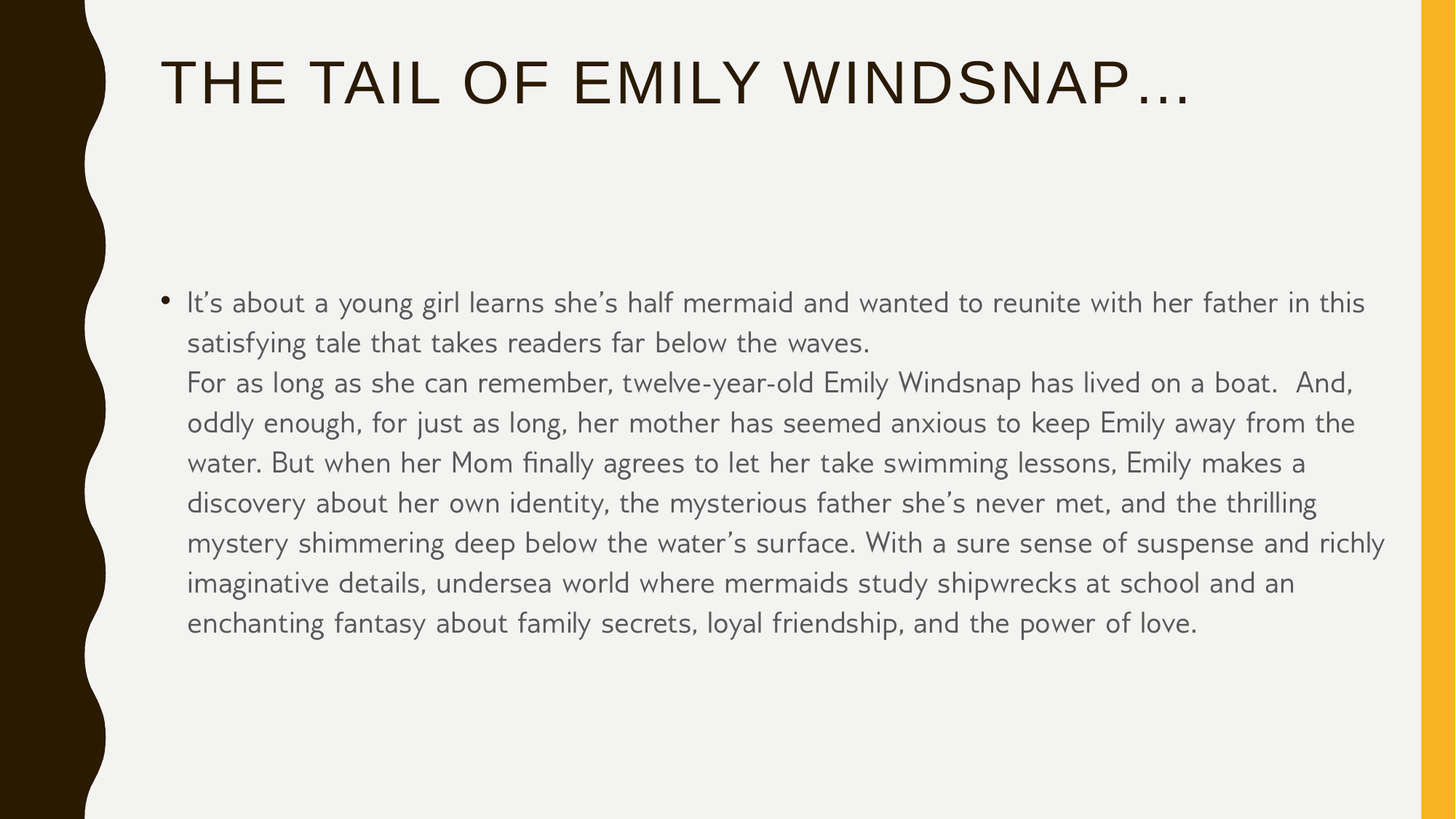

# The tail of Emily windsnap…
It’s about a young girl learns she’s half mermaid and wanted to reunite with her father in this  satisfying tale that takes readers far below the waves.
For as long as she can remember, twelve-year-old Emily Windsnap has lived on a boat.  And, oddly enough, for just as long, her mother has seemed anxious to keep Emily away from the water. But when her Mom finally agrees to let her take swimming lessons, Emily makes a discovery about her own identity, the mysterious father she’s never met, and the thrilling mystery shimmering deep below the water’s surface. With a sure sense of suspense and richly imaginative details, undersea world where mermaids study shipwrecks at school and an enchanting fantasy about family secrets, loyal friendship, and the power of love.